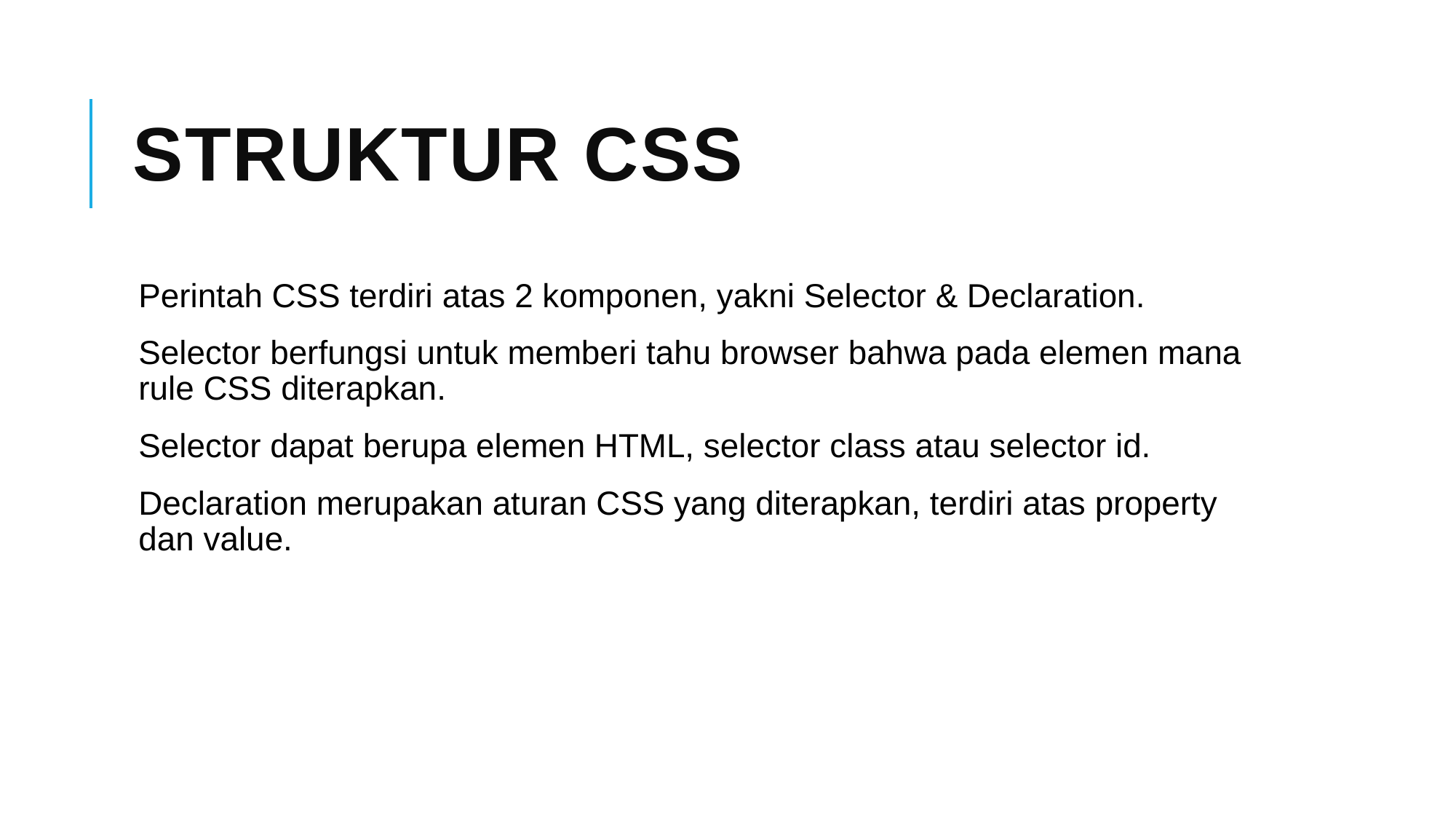

# Struktur CSS
Perintah CSS terdiri atas 2 komponen, yakni Selector & Declaration.
Selector berfungsi untuk memberi tahu browser bahwa pada elemen mana rule CSS diterapkan.
Selector dapat berupa elemen HTML, selector class atau selector id.
Declaration merupakan aturan CSS yang diterapkan, terdiri atas property dan value.